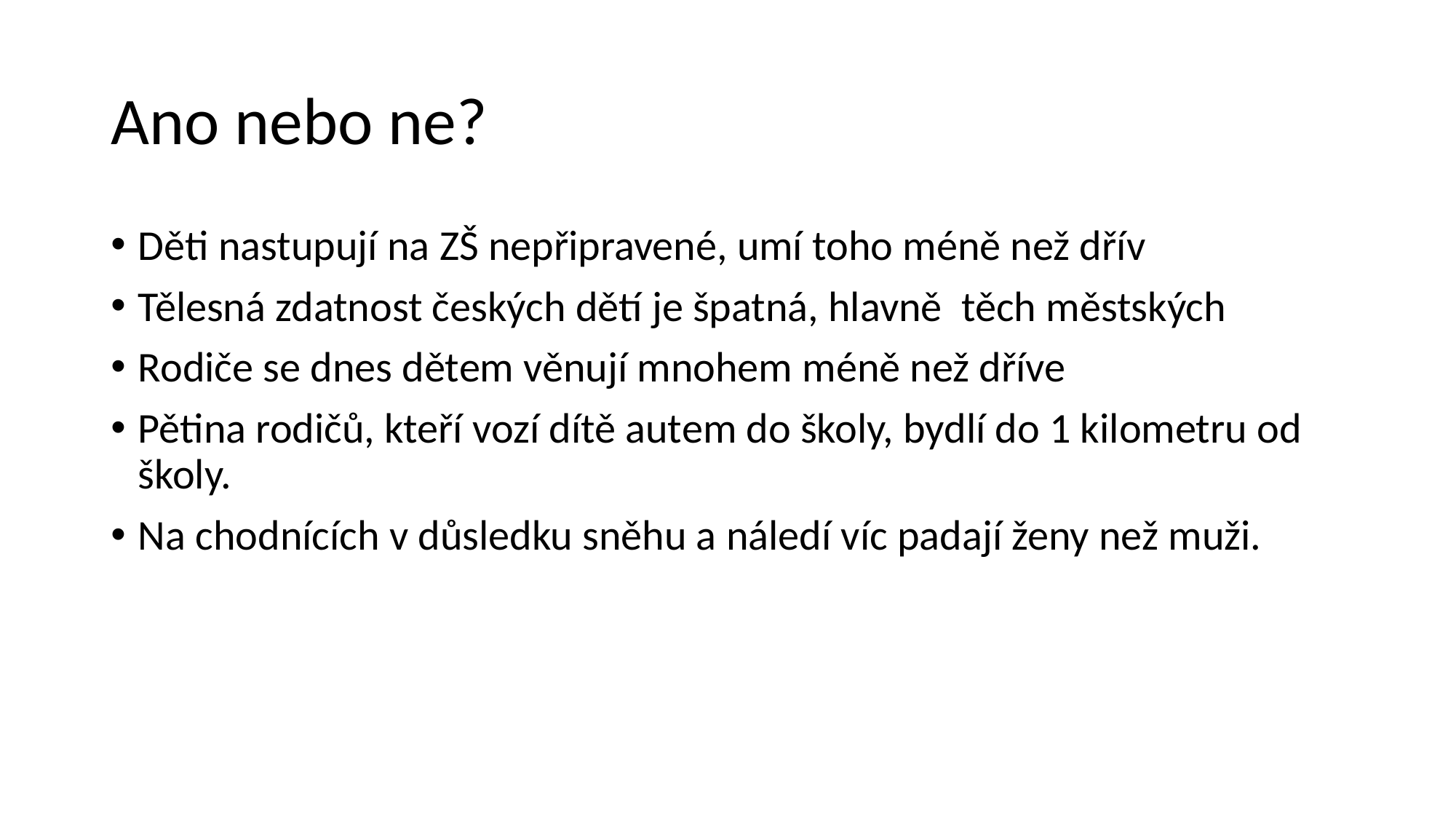

# Ano nebo ne?
Děti nastupují na ZŠ nepřipravené, umí toho méně než dřív
Tělesná zdatnost českých dětí je špatná, hlavně  těch městských
Rodiče se dnes dětem věnují mnohem méně než dříve
Pětina rodičů, kteří vozí dítě autem do školy, bydlí do 1 kilometru od školy.
Na chodnících v důsledku sněhu a náledí víc padají ženy než muži.